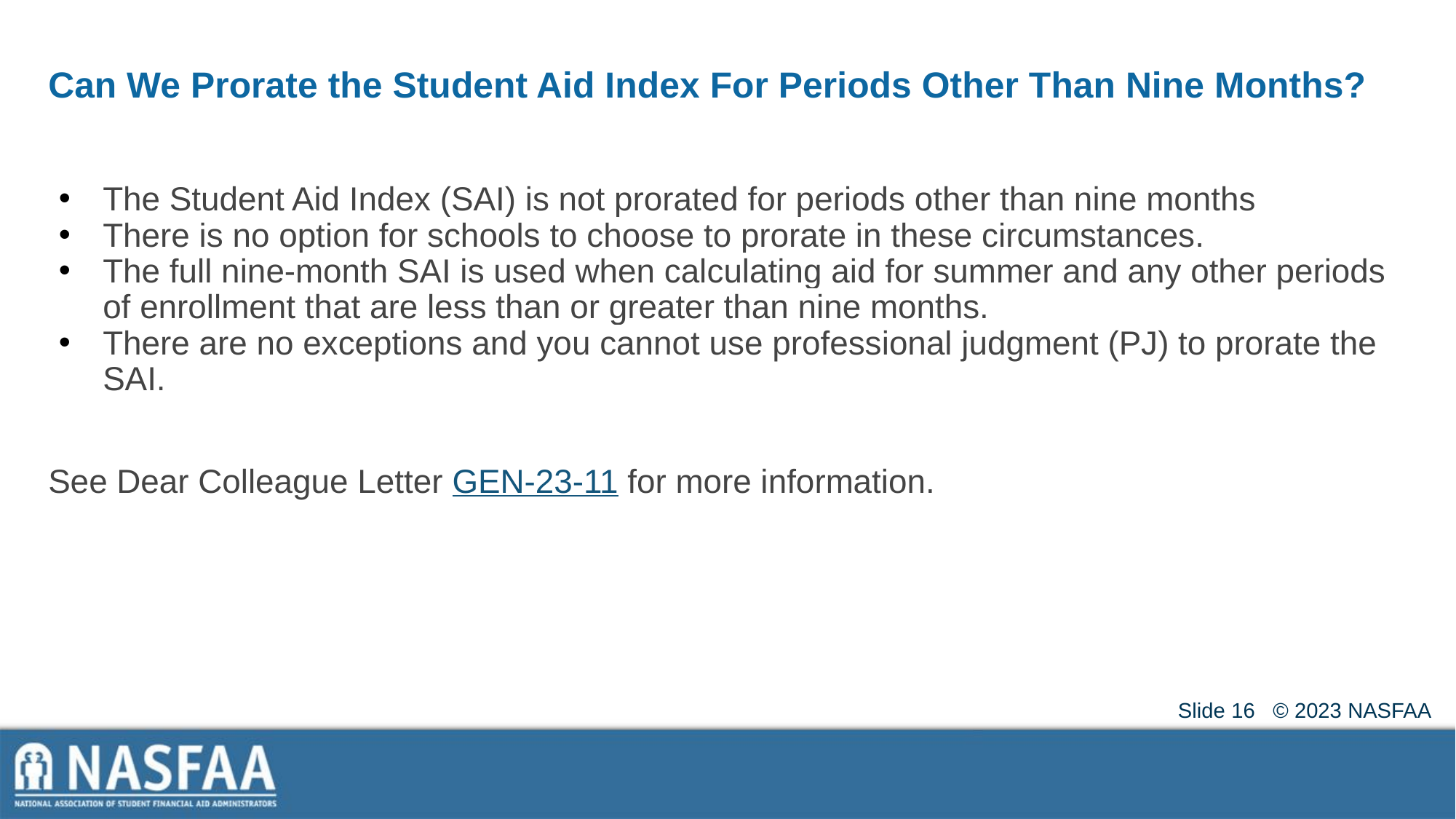

# Can We Prorate the Student Aid Index For Periods Other Than Nine Months?

The Student Aid Index (SAI) is not prorated for periods other than nine months
There is no option for schools to choose to prorate in these circumstances.
The full nine-month SAI is used when calculating aid for summer and any other periods of enrollment that are less than or greater than nine months.
There are no exceptions and you cannot use professional judgment (PJ) to prorate the SAI.

See Dear Colleague Letter GEN-23-11 for more information.